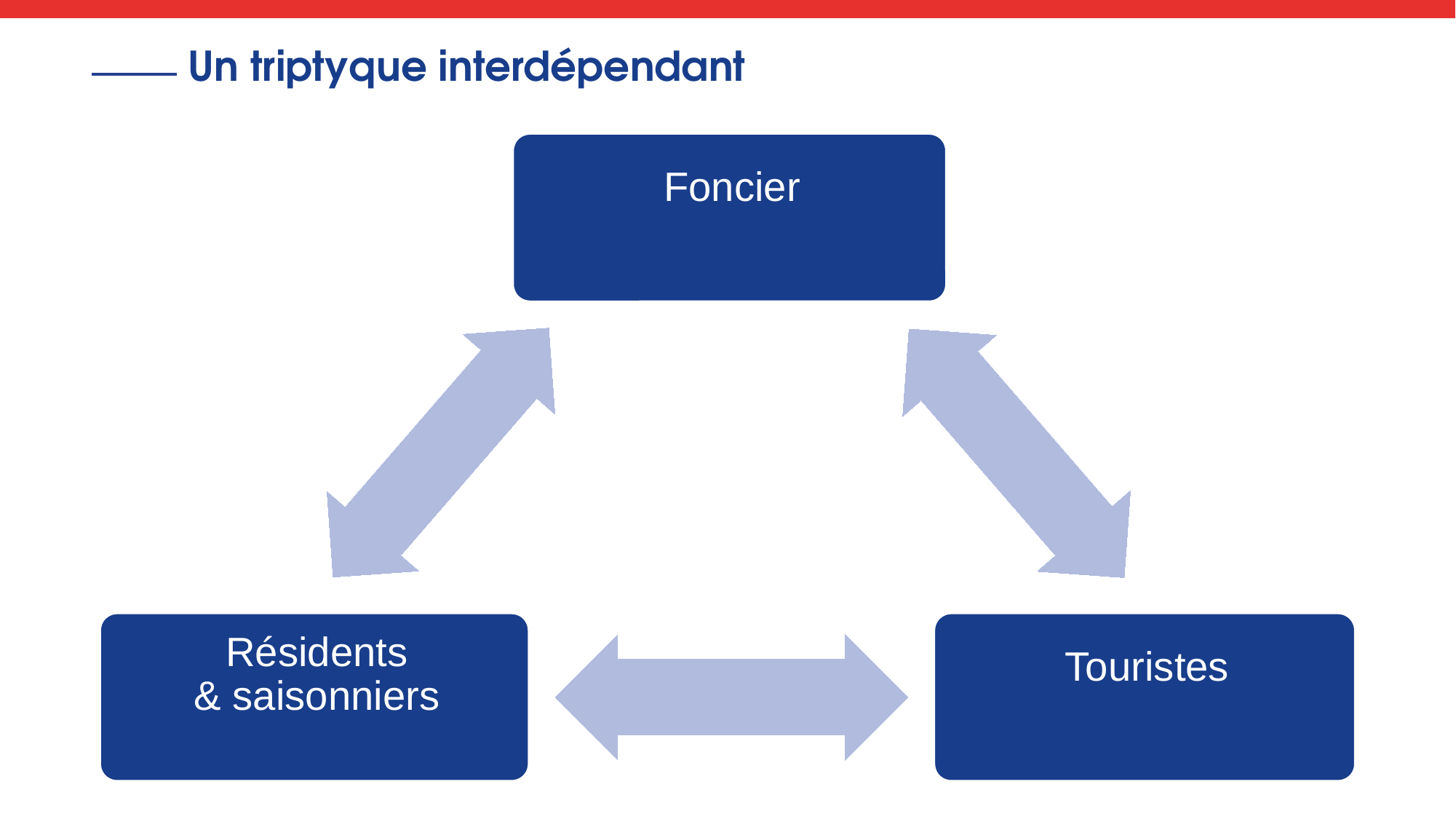

Un triptyque interdépendant

Foncier

Touristes

Résidents
& saisonniers